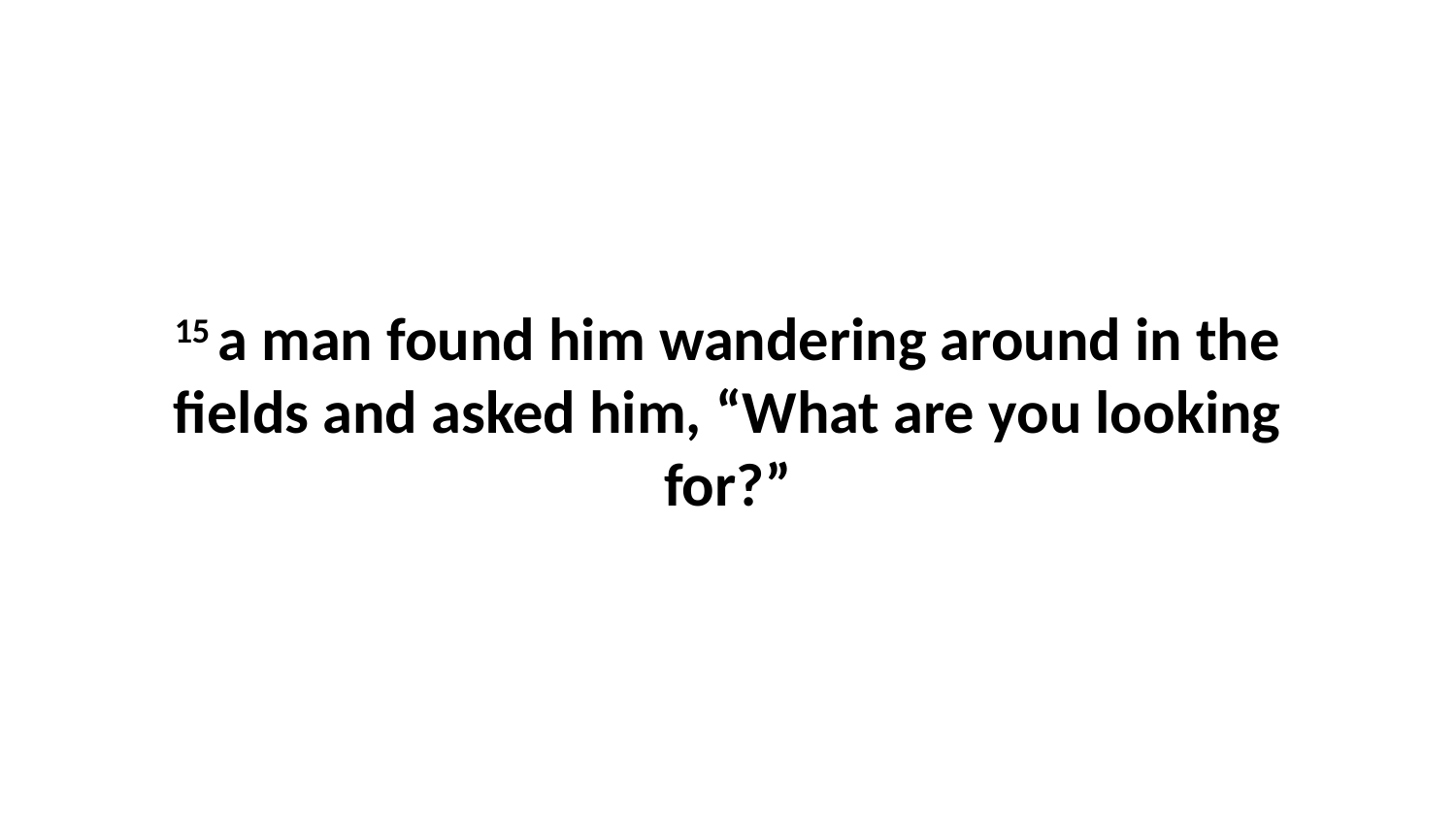

15 a man found him wandering around in the fields and asked him, “What are you looking for?”